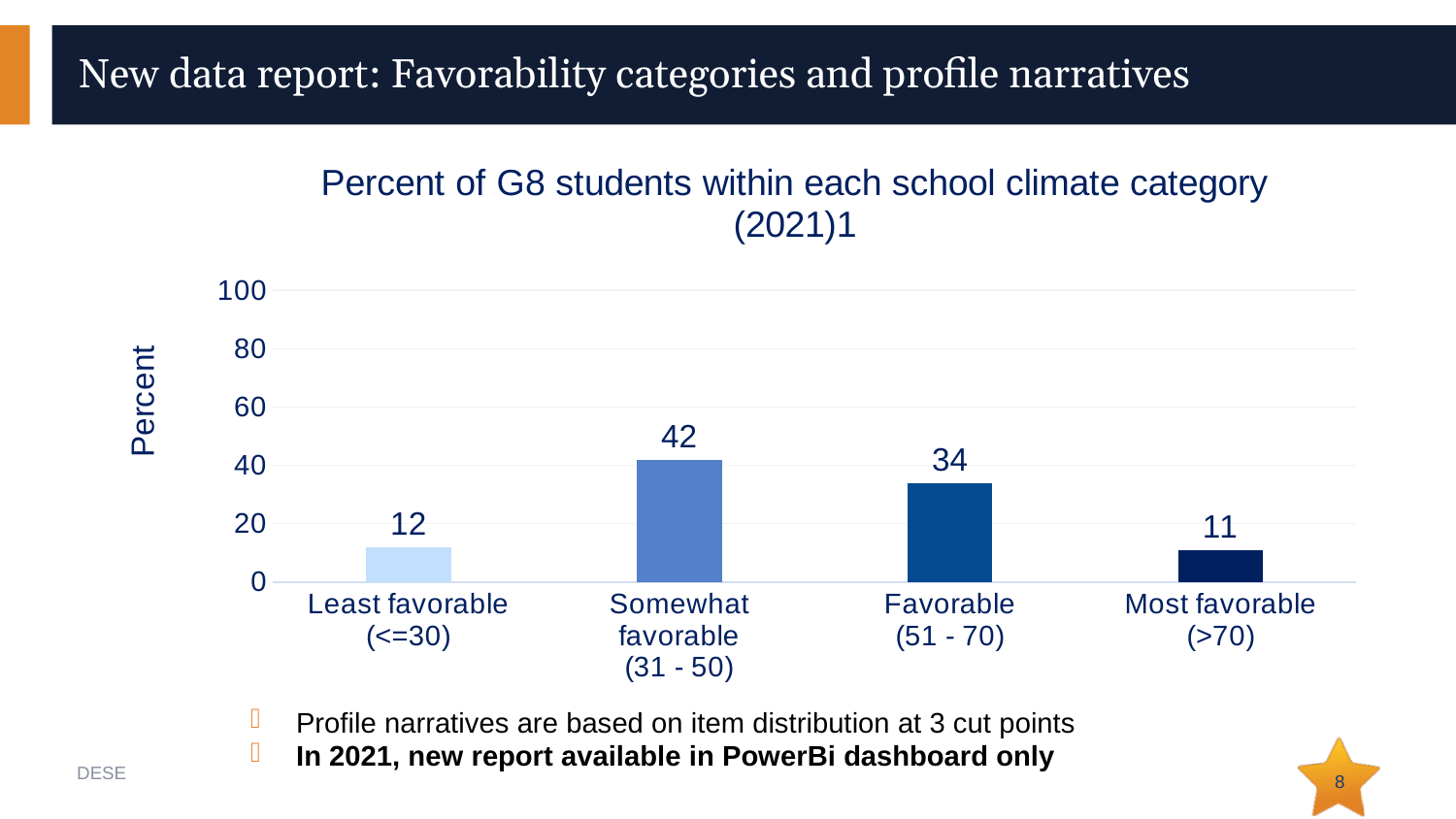

# New data report: Favorability categories and profile narratives

### Chart: Percent of G8 students within each school climate category (2021)1

| Category | Series 1 |
|---|---|
| Least favorable
(<=30) | 12.0 |
| Somewhat favorable
(31 - 50) | 42.0 |
| Favorable
(51 - 70) | 34.0 |
| Most favorable
(>70) | 11.0 |
Profile narratives are based on item distribution at 3 cut points
In 2021, new report available in PowerBi dashboard only
8